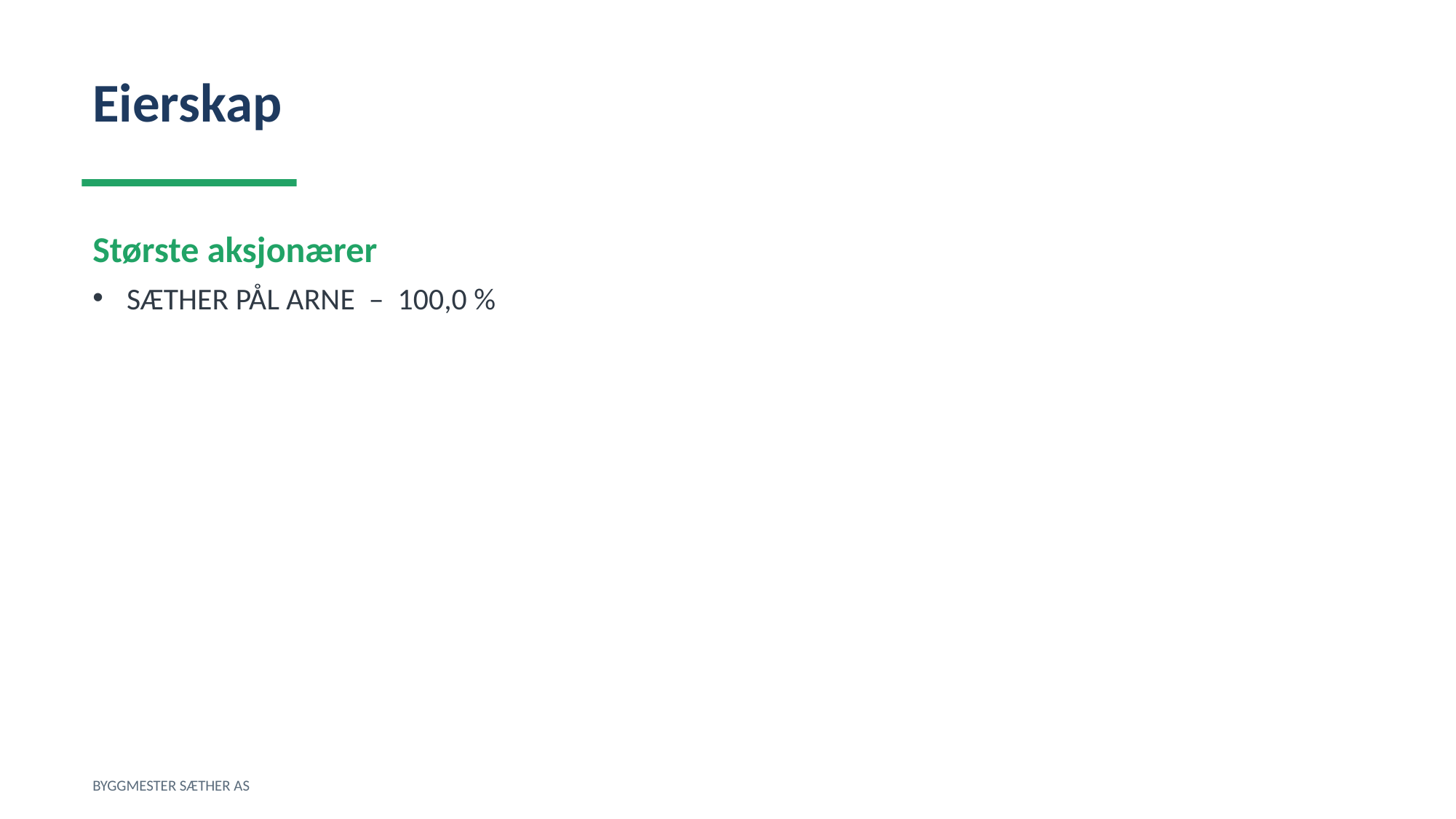

Eierskap

Største aksjonærer
SÆTHER PÅL ARNE  –  100,0 %
BYGGMESTER SÆTHER AS